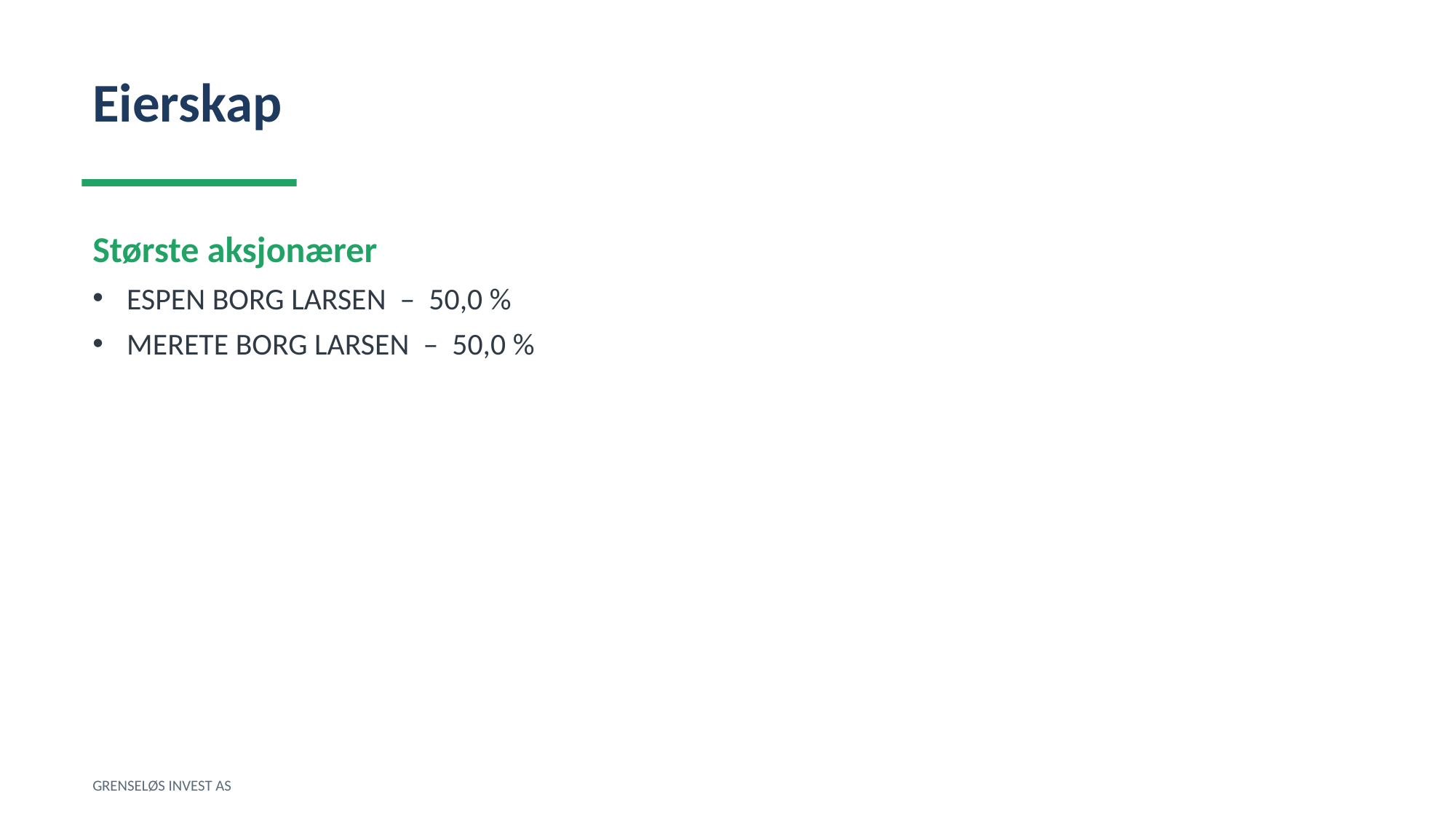

Eierskap

Største aksjonærer
ESPEN BORG LARSEN  –  50,0 %
MERETE BORG LARSEN  –  50,0 %
GRENSELØS INVEST AS